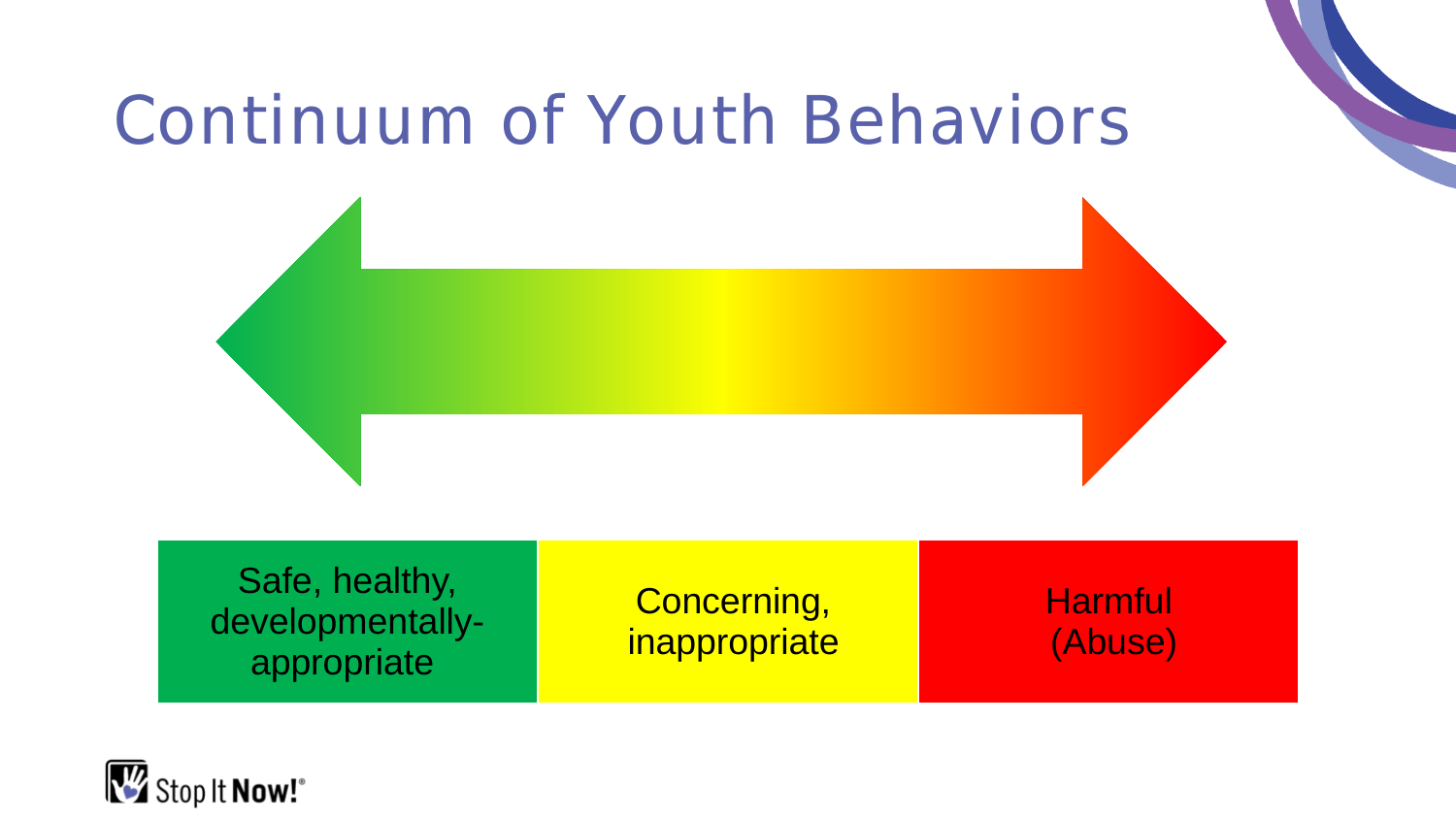

# Continuum of Youth Behaviors

| Safe, healthy, developmentally-appropriate | Concerning, inappropriate | Harmful (Abuse) |
| --- | --- | --- |